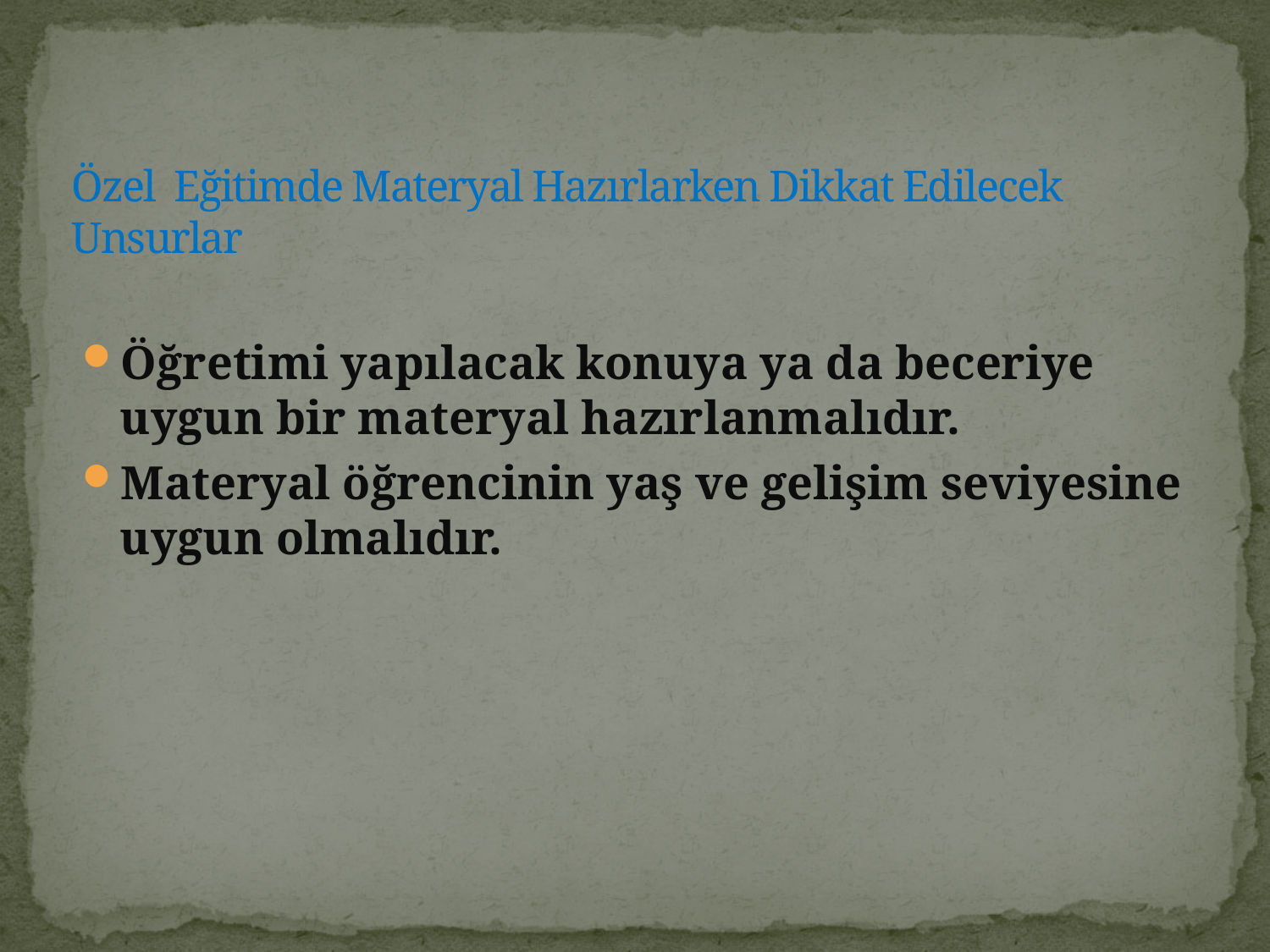

# Özel  Eğitimde Materyal Hazırlarken Dikkat Edilecek Unsurlar
Öğretimi yapılacak konuya ya da beceriye uygun bir materyal hazırlanmalıdır.
Materyal öğrencinin yaş ve gelişim seviyesine uygun olmalıdır.